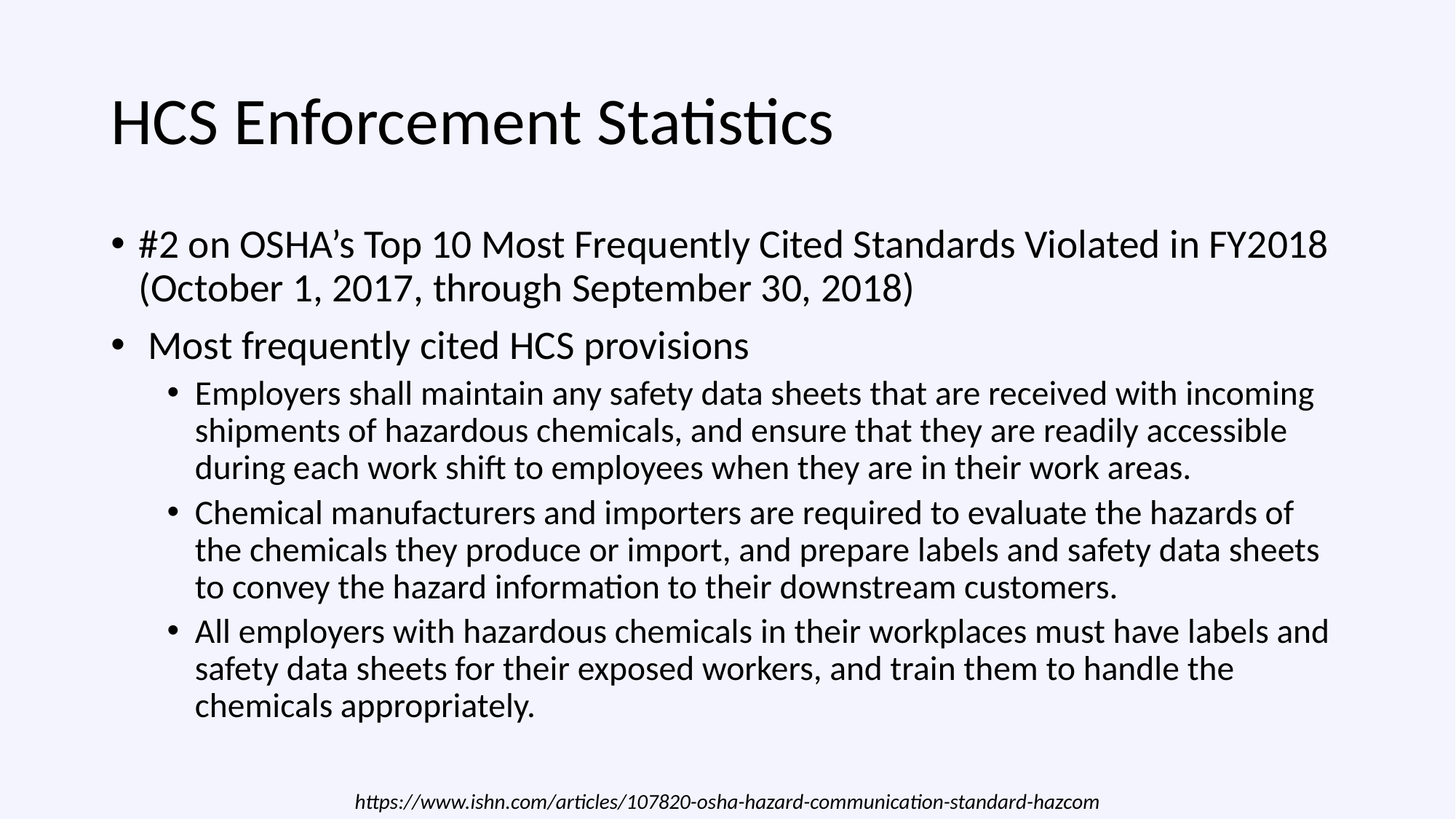

# HCS Enforcement Statistics
#2 on OSHA’s Top 10 Most Frequently Cited Standards Violated in FY2018 (October 1, 2017, through September 30, 2018)
 Most frequently cited HCS provisions
Employers shall maintain any safety data sheets that are received with incoming shipments of hazardous chemicals, and ensure that they are readily accessible during each work shift to employees when they are in their work areas.
Chemical manufacturers and importers are required to evaluate the hazards of the chemicals they produce or import, and prepare labels and safety data sheets to convey the hazard information to their downstream customers.
All employers with hazardous chemicals in their workplaces must have labels and safety data sheets for their exposed workers, and train them to handle the chemicals appropriately.
https://www.ishn.com/articles/107820-osha-hazard-communication-standard-hazcom